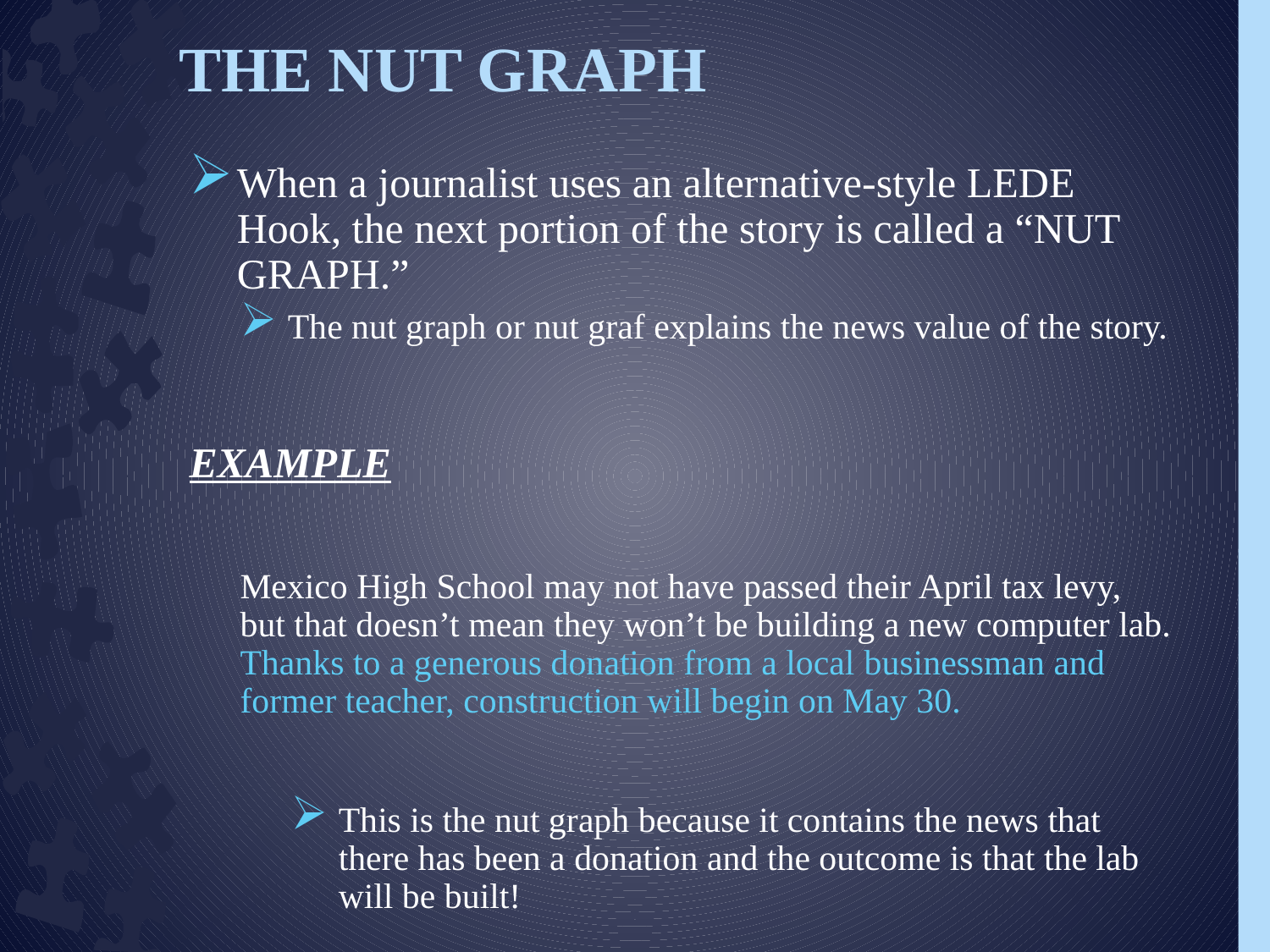

# THE NUT GRAPH
When a journalist uses an alternative-style LEDE Hook, the next portion of the story is called a “NUT GRAPH.”
The nut graph or nut graf explains the news value of the story.

EXAMPLE

Mexico High School may not have passed their April tax levy, but that doesn’t mean they won’t be building a new computer lab. Thanks to a generous donation from a local businessman and former teacher, construction will begin on May 30.

This is the nut graph because it contains the news that there has been a donation and the outcome is that the lab will be built!